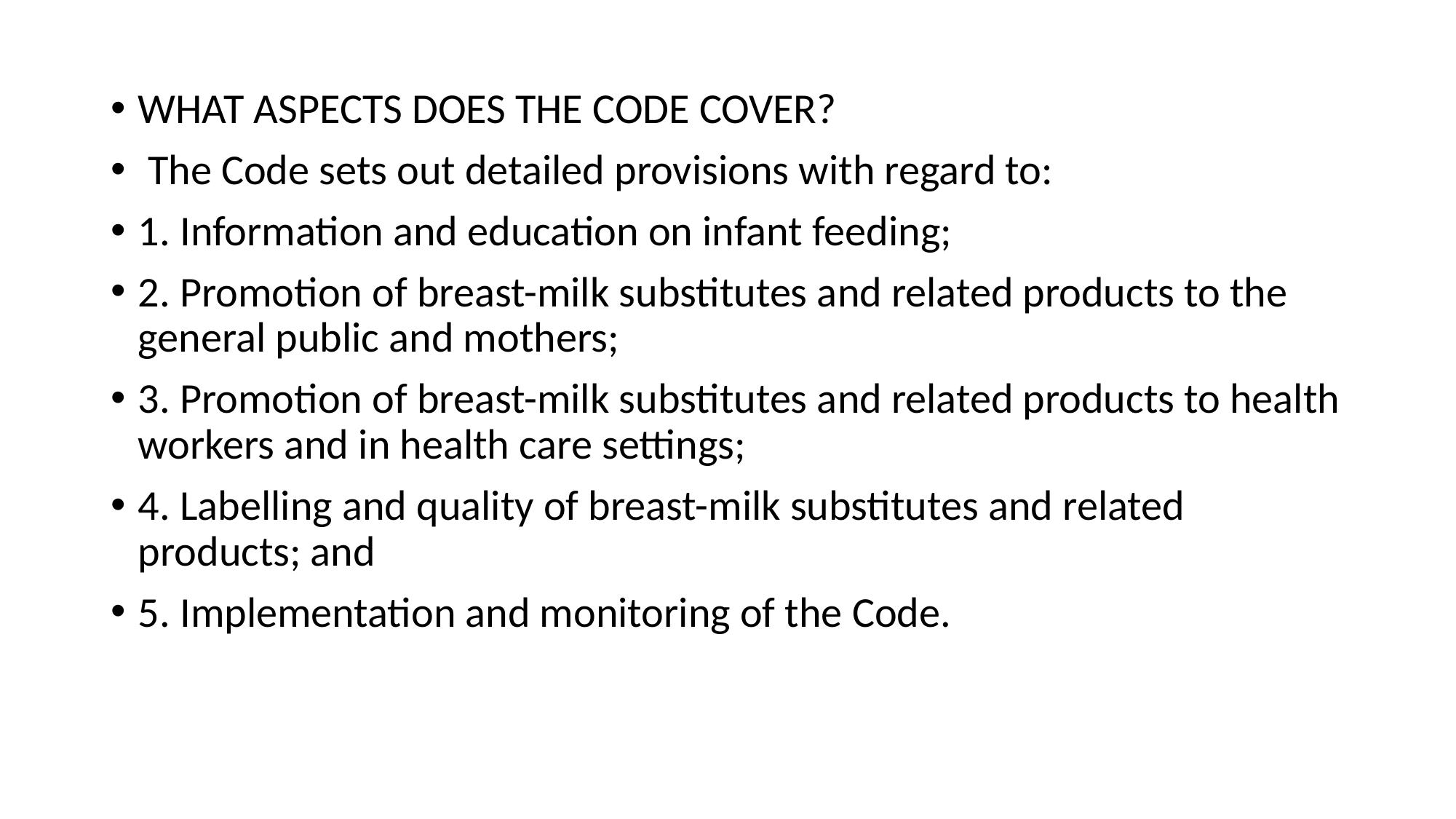

#
WHAT ASPECTS DOES THE CODE COVER?
 The Code sets out detailed provisions with regard to:
1. Information and education on infant feeding;
2. Promotion of breast-milk substitutes and related products to the general public and mothers;
3. Promotion of breast-milk substitutes and related products to health workers and in health care settings;
4. Labelling and quality of breast-milk substitutes and related products; and
5. Implementation and monitoring of the Code.